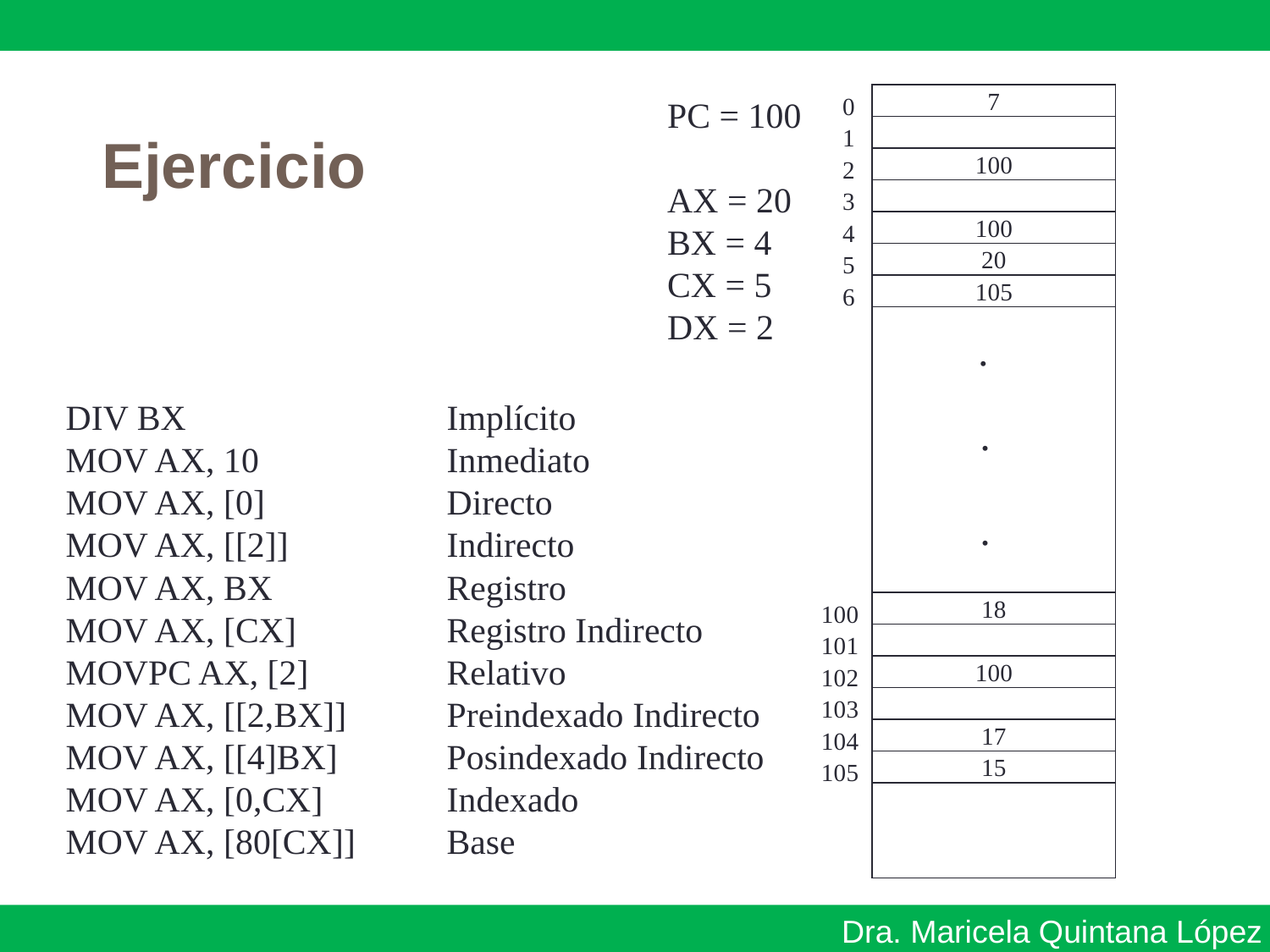

0
7
1

2
100
3

4
100
5
20
6
105

.
.
.
100
18
101

102
100
103

104
17
105
15

PC = 100

AX = 20
BX = 4
CX = 5
DX = 2
Ejercicio
DIV BX			Implícito
MOV AX, 10		Inmediato
MOV AX, [0]		Directo
MOV AX, [[2]]		Indirecto
MOV AX, BX		Registro
MOV AX, [CX]		Registro Indirecto
MOVPC AX, [2]		Relativo
MOV AX, [[2,BX]]	Preindexado Indirecto
MOV AX, [[4]BX]	Posindexado Indirecto
MOV AX, [0,CX]	Indexado
MOV AX, [80[CX]]	Base